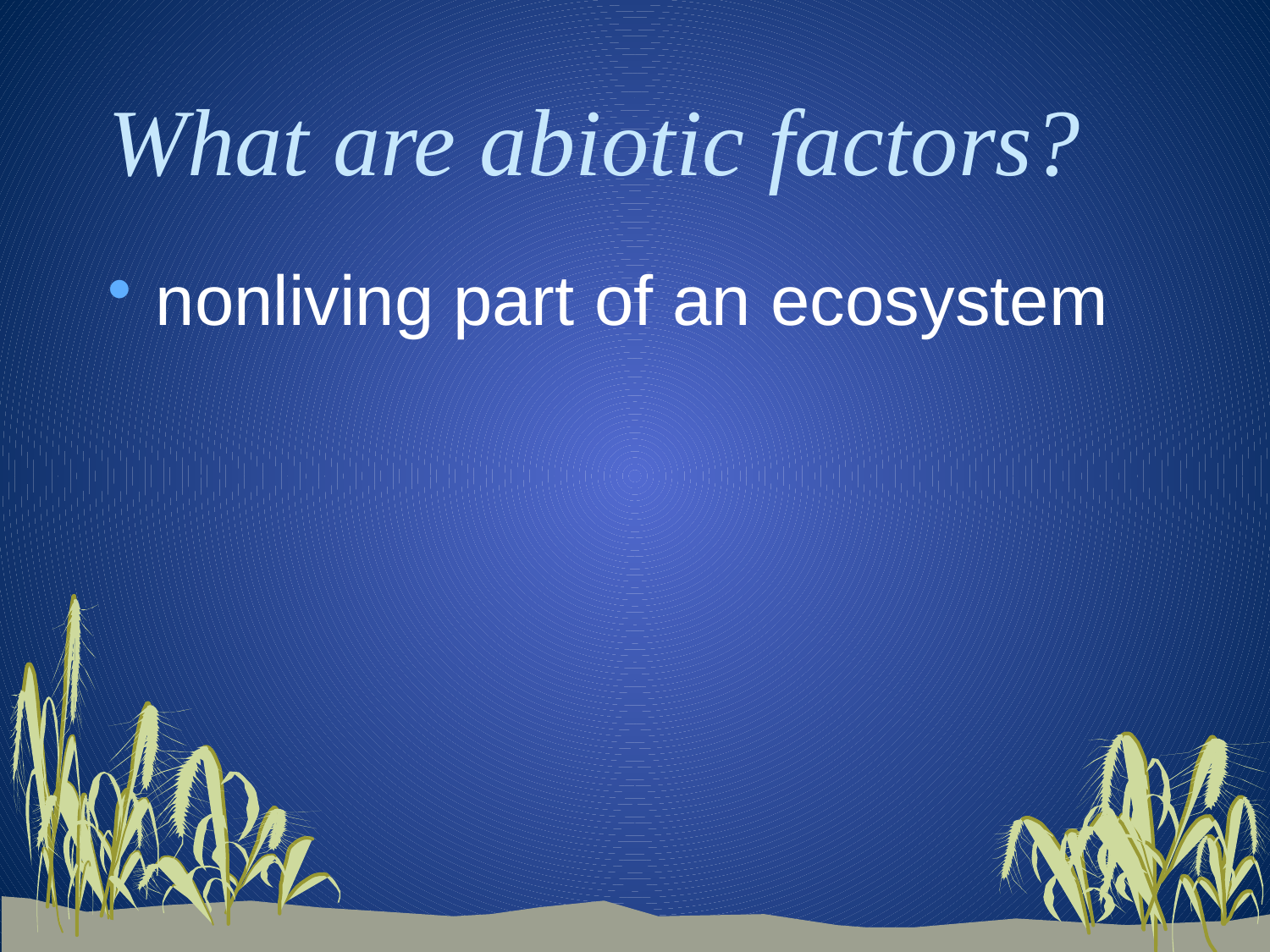

# What are abiotic factors?
nonliving part of an ecosystem